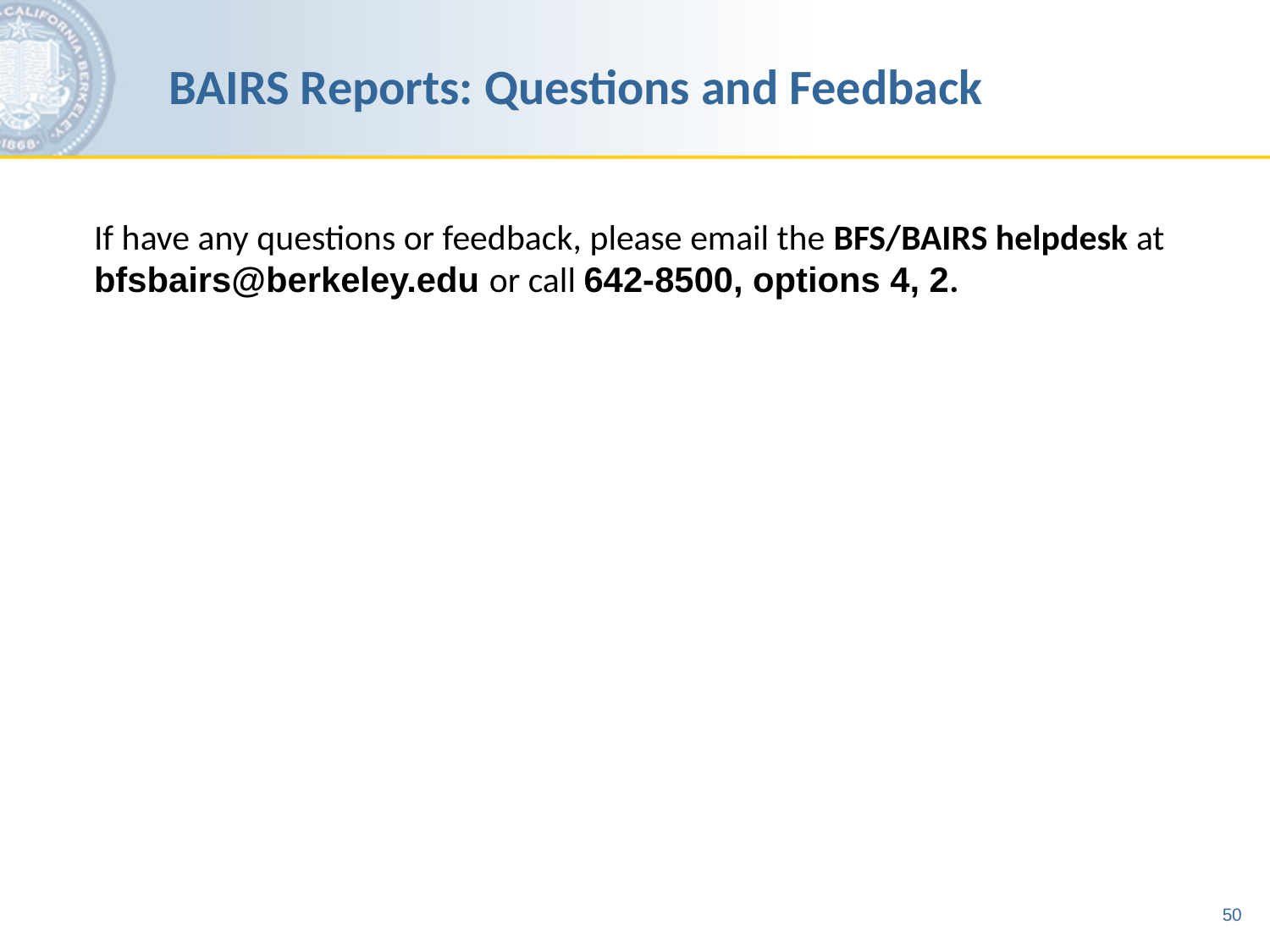

# BAIRS Reports: Questions and Feedback

If have any questions or feedback, please email the BFS/BAIRS helpdesk at bfsbairs@berkeley.edu or call 642-8500, options 4, 2.